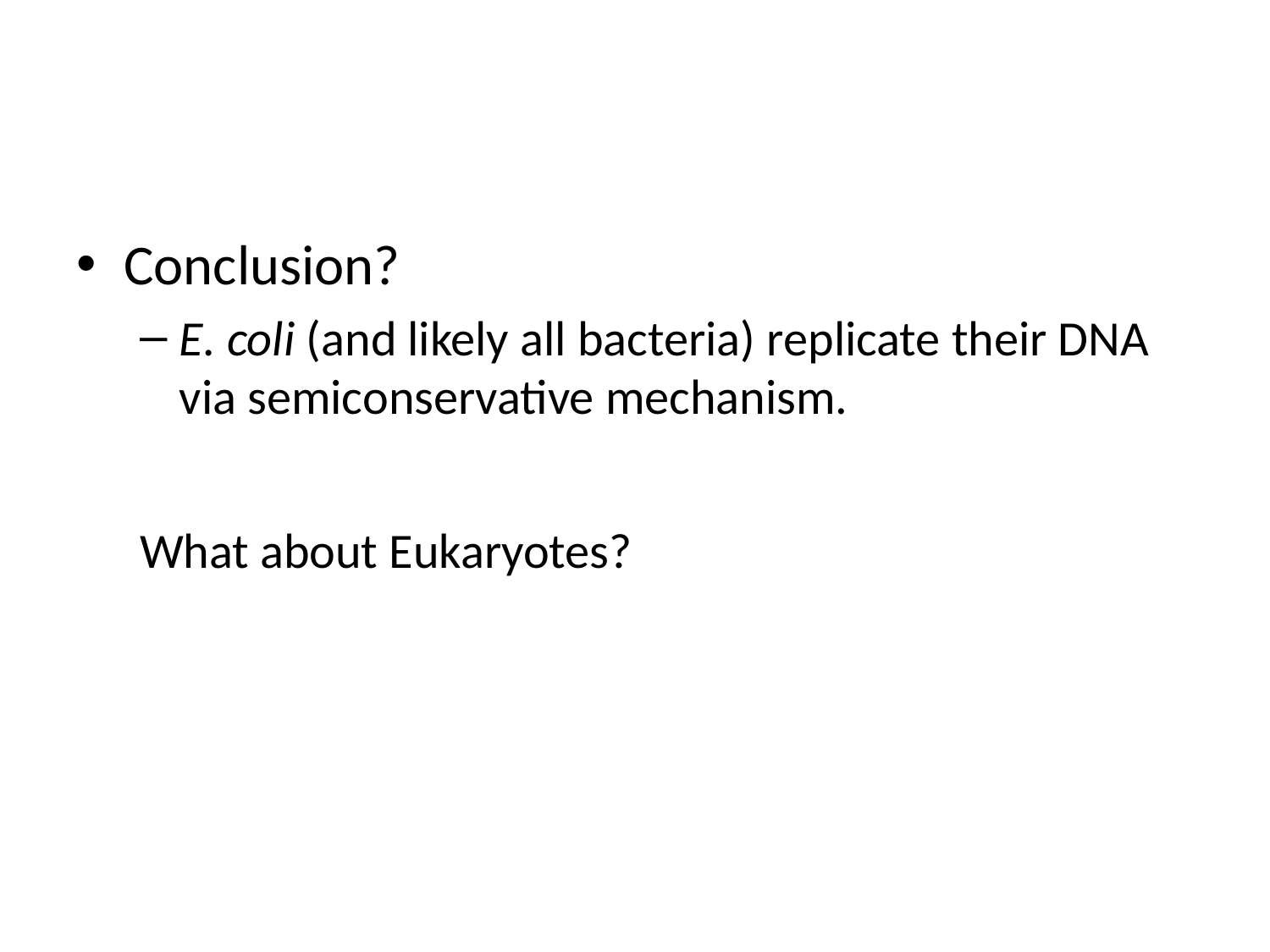

#
Conclusion?
E. coli (and likely all bacteria) replicate their DNA via semiconservative mechanism.

What about Eukaryotes?